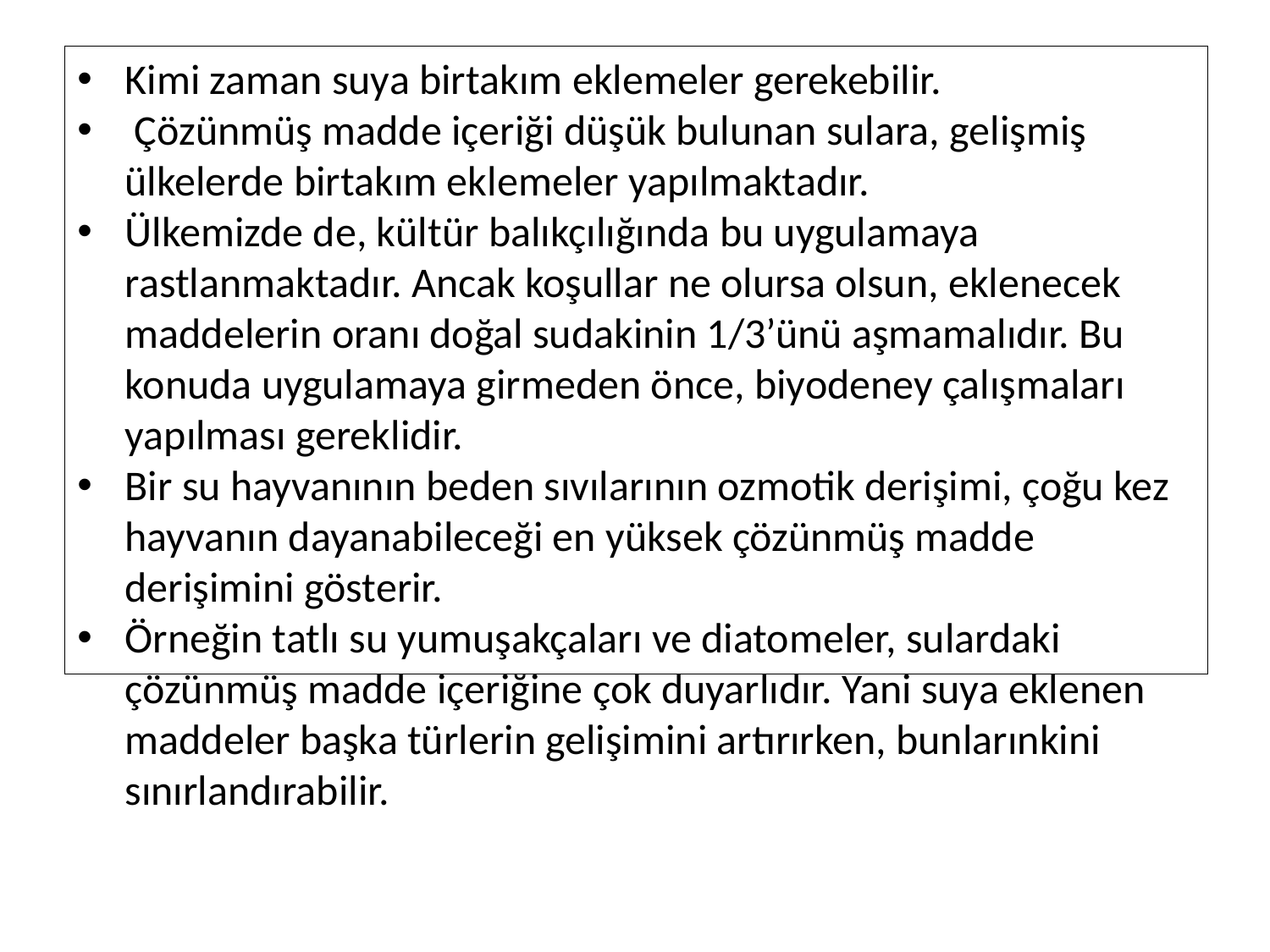

Kimi zaman suya birtakım eklemeler gerekebilir.
 Çözünmüş madde içeriği düşük bulunan sulara, gelişmiş ülkelerde birtakım eklemeler yapılmaktadır.
Ülkemizde de, kültür balıkçılığında bu uygulamaya rastlanmaktadır. Ancak koşullar ne olursa olsun, eklenecek maddelerin oranı doğal sudakinin 1/3’ünü aşmamalıdır. Bu konuda uygulamaya girmeden önce, biyodeney çalışmaları yapılması gereklidir.
Bir su hayvanının beden sıvılarının ozmotik derişimi, çoğu kez hayvanın dayanabileceği en yüksek çözünmüş madde derişimini gösterir.
Örneğin tatlı su yumuşakçaları ve diatomeler, sulardaki çözünmüş madde içeriğine çok duyarlıdır. Yani suya eklenen maddeler başka türlerin gelişimini artırırken, bunlarınkini sınırlandırabilir.